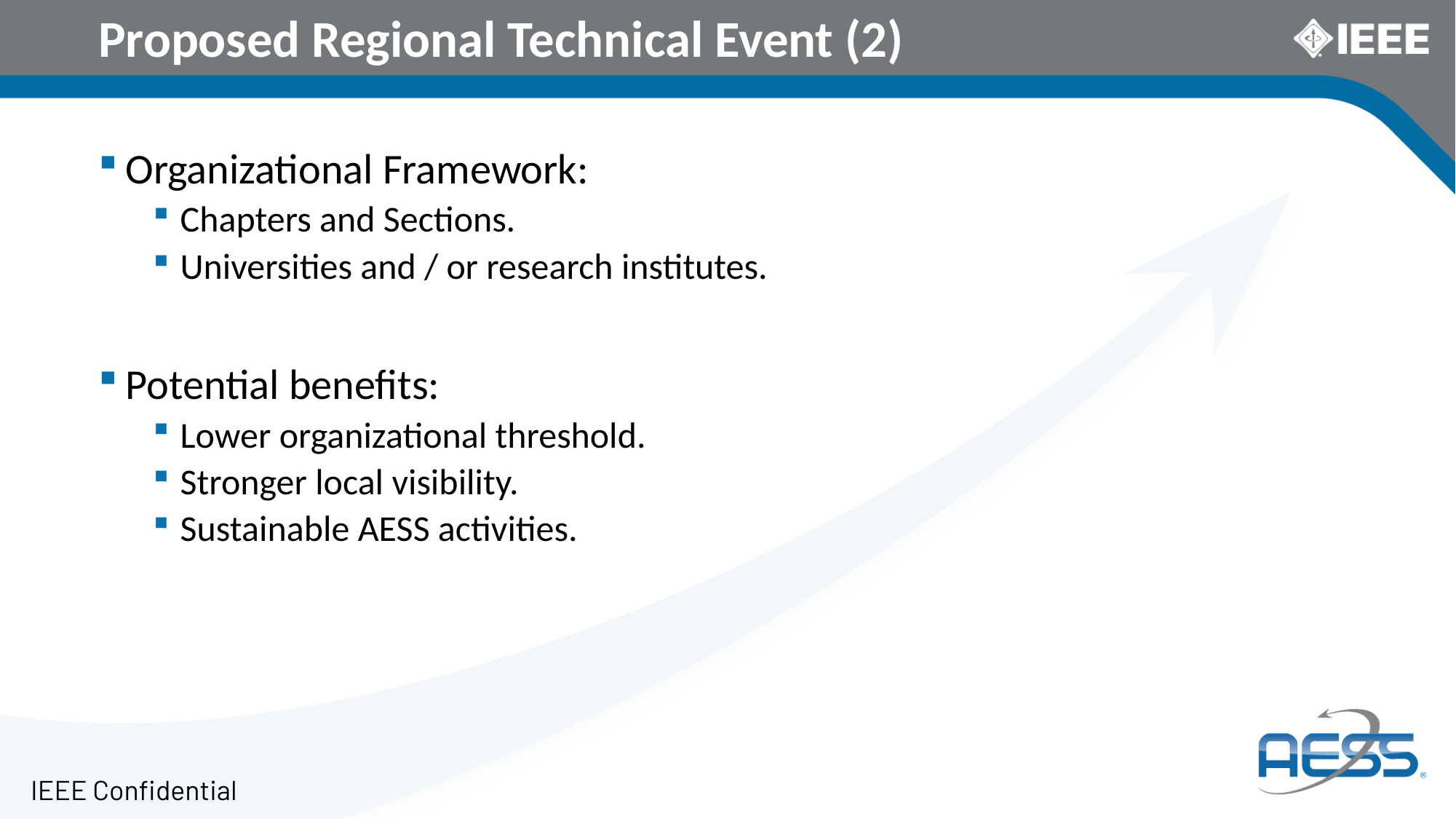

# Proposed Regional Technical Event (2)
Organizational Framework:
Chapters and Sections.
Universities and / or research institutes.

Potential benefits:
Lower organizational threshold.
Stronger local visibility.
Sustainable AESS activities.

IEEE Confidential